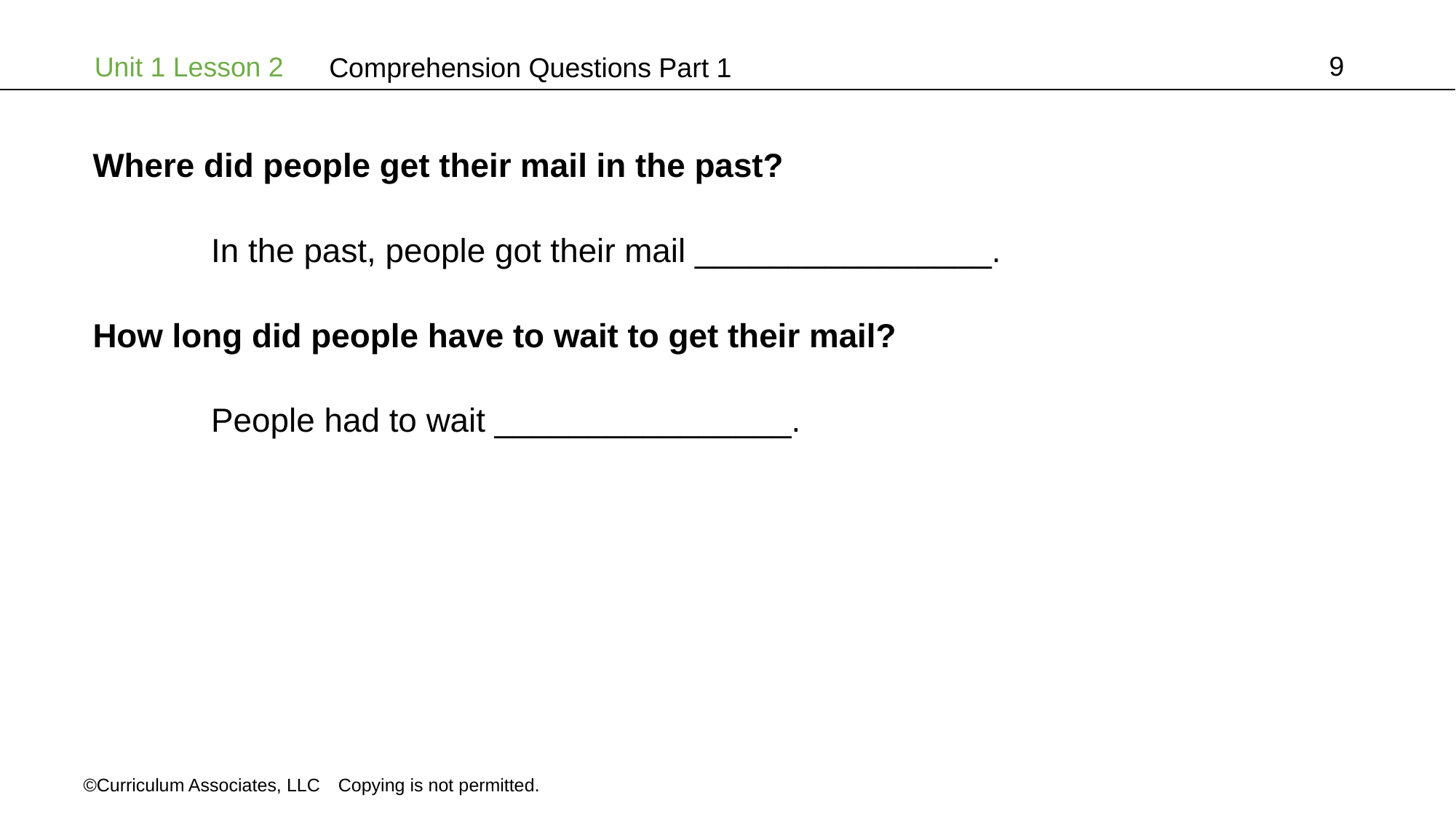

9
# Comprehension Questions Part 1

Where did people get their mail in the past?
	 In the past, people got their mail ________________.
How long did people have to wait to get their mail?
	 People had to wait ________________.